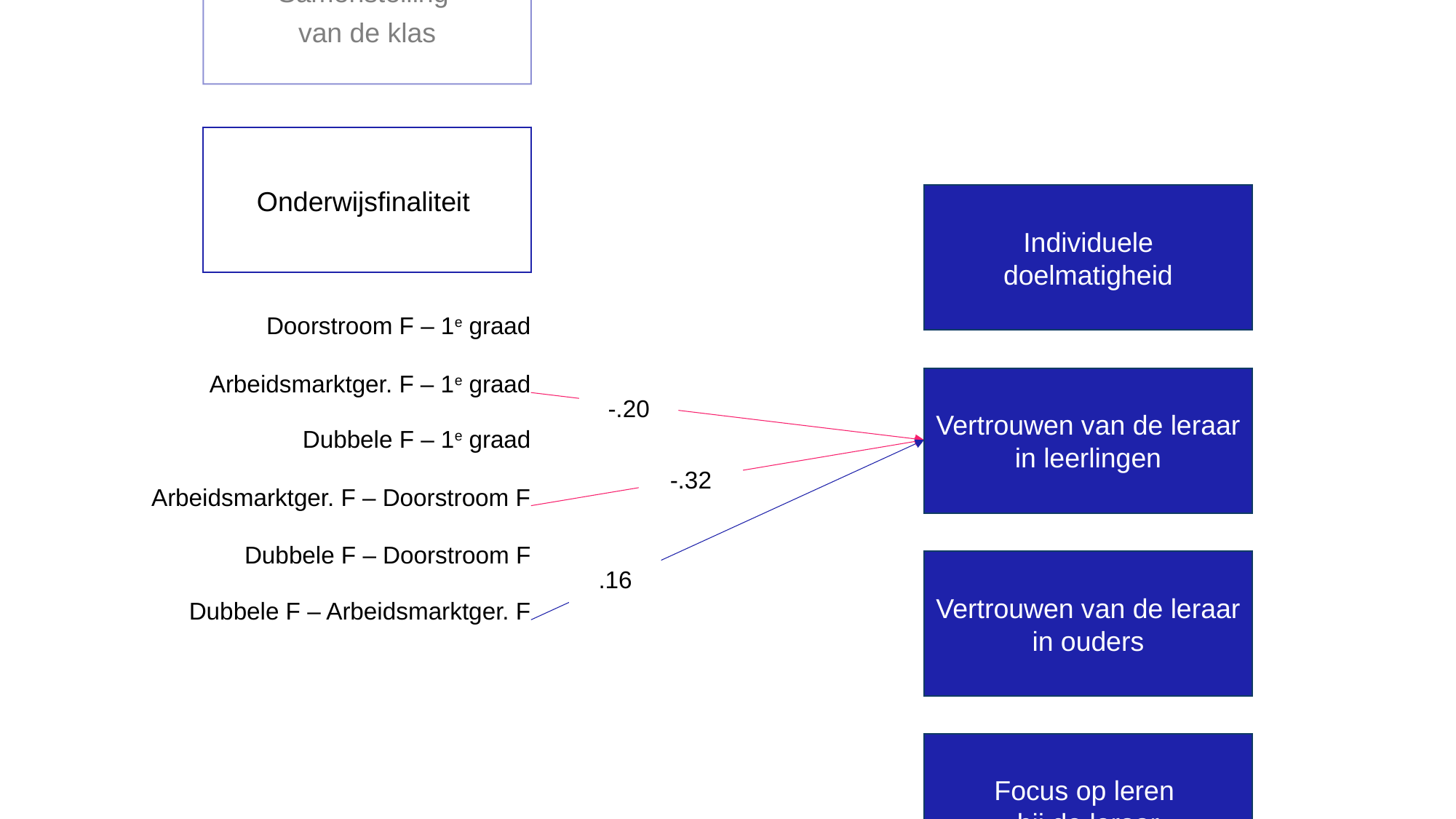

Academisch optimisme van
de school
Samenstelling
van de klas
Onderwijsfinaliteit
Individuele doelmatigheid
Doorstroom F – 1e graad
Vertrouwen van de leraar in leerlingen
Arbeidsmarktger. F – 1e graad
-.20
Dubbele F – 1e graad
-.32
Arbeidsmarktger. F – Doorstroom F
Dubbele F – Doorstroom F
.16
Vertrouwen van de leraar in ouders
Dubbele F – Arbeidsmarktger. F
Focus op leren
bij de leraar